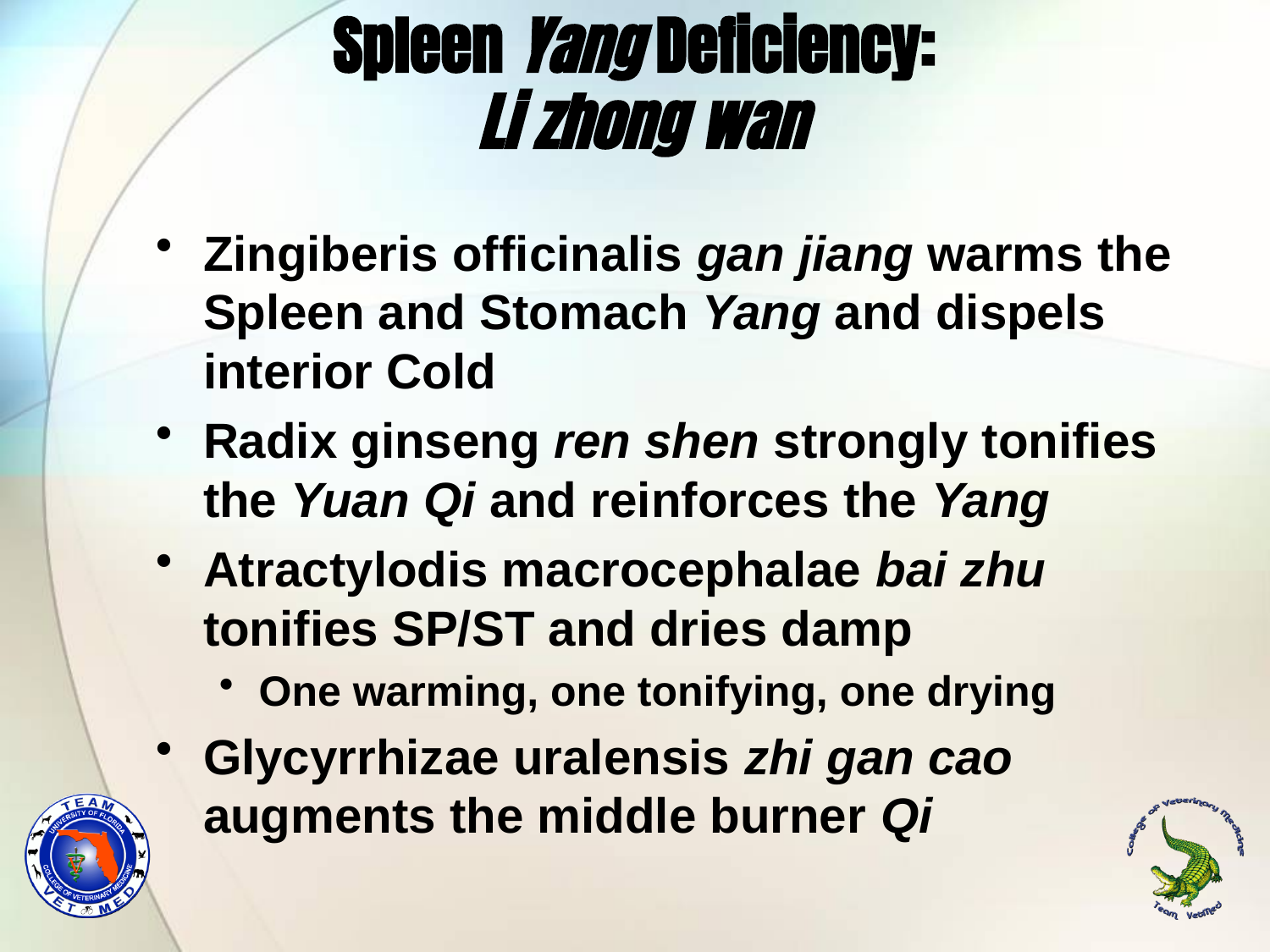

# Spleen Yang Deficiency: Li zhong wan
Zingiberis officinalis gan jiang warms the Spleen and Stomach Yang and dispels interior Cold
Radix ginseng ren shen strongly tonifies the Yuan Qi and reinforces the Yang
Atractylodis macrocephalae bai zhu tonifies SP/ST and dries damp
One warming, one tonifying, one drying
Glycyrrhizae uralensis zhi gan cao augments the middle burner Qi